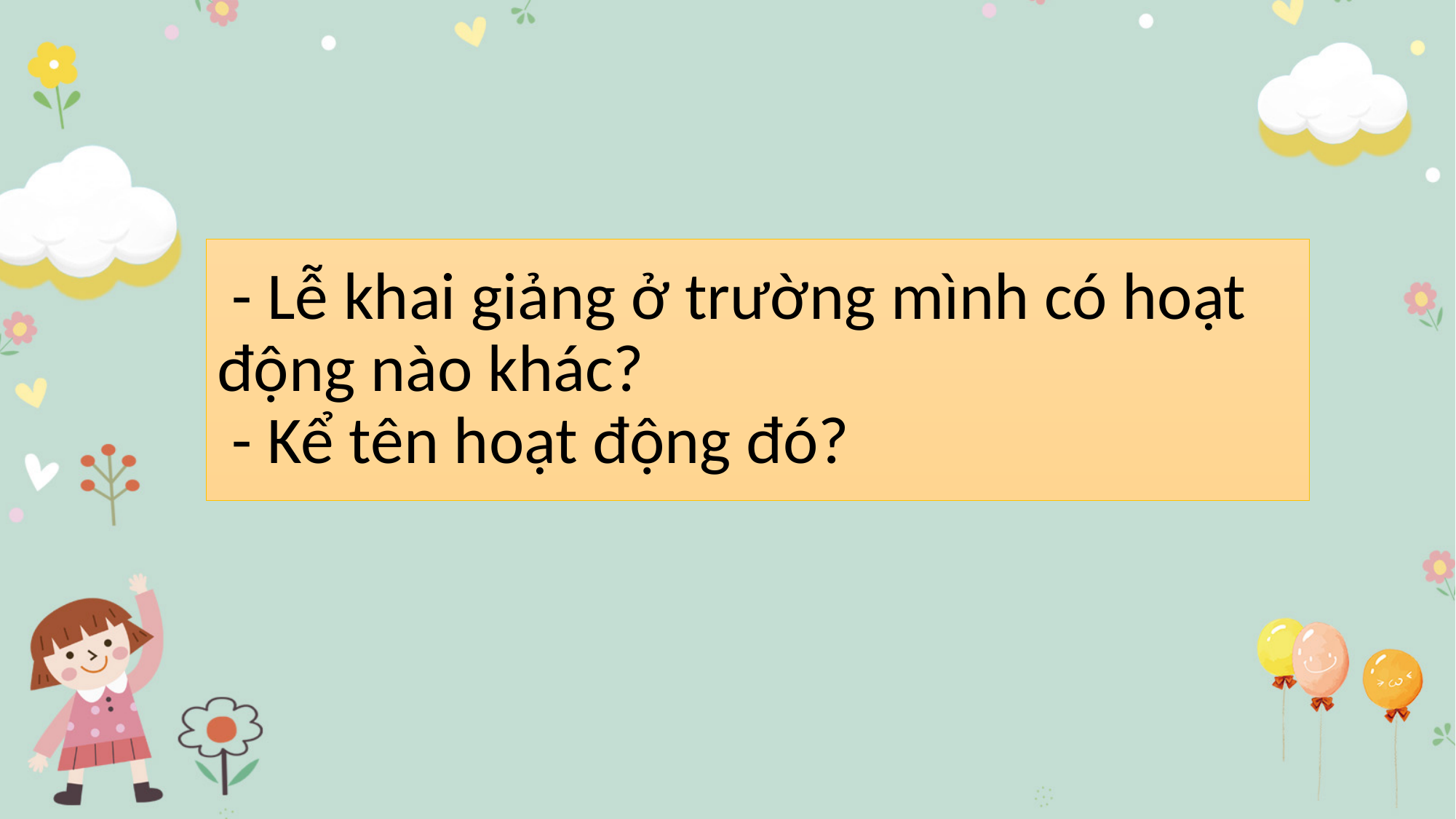

# - Lễ khai giảng ở trường mình có hoạt động nào khác? - Kể tên hoạt động đó?